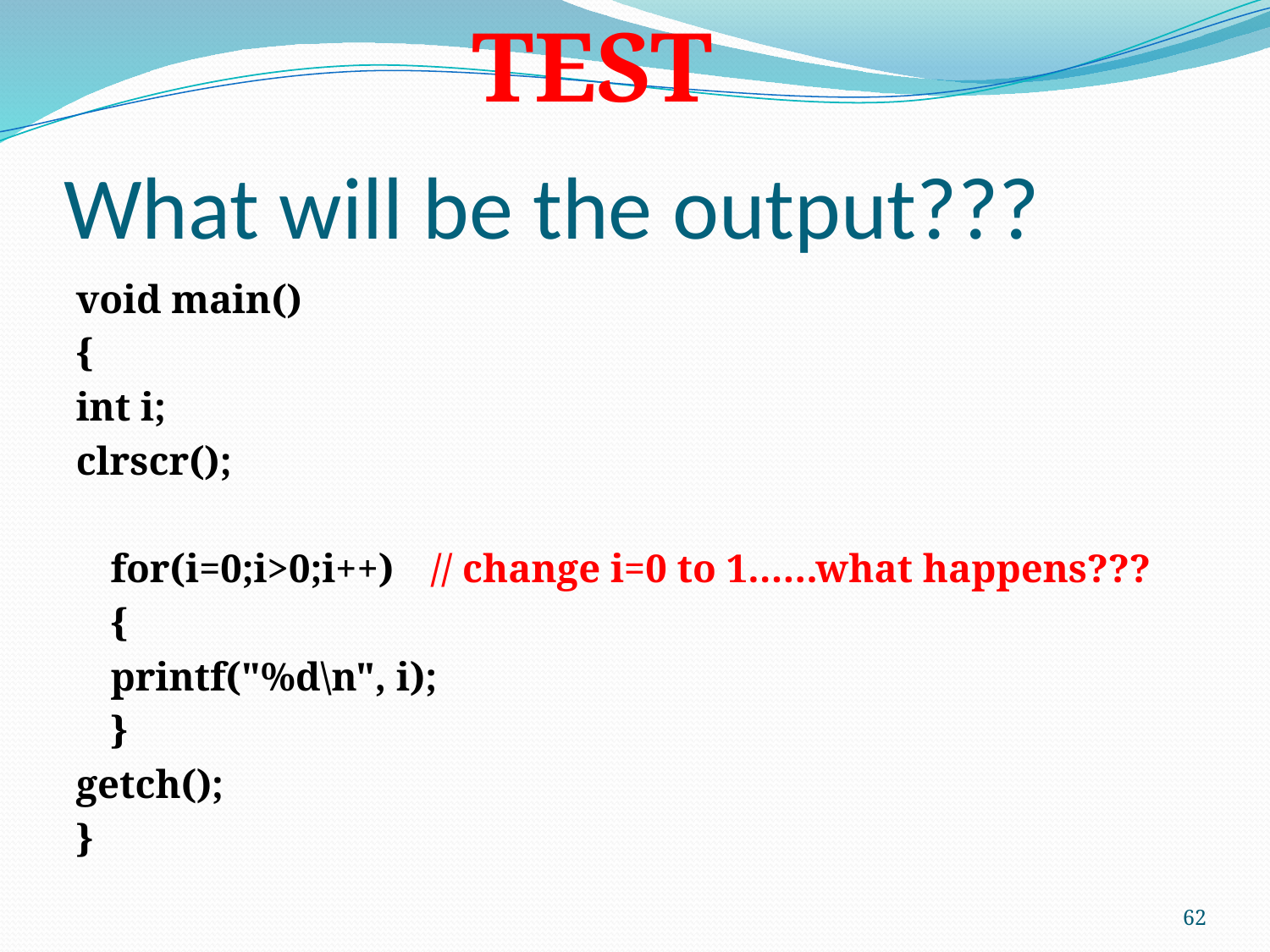

TEST
# What will be the output???
void main()
{
int i;
clrscr();

	for(i=0;i>0;i++)	// change i=0 to 1……what happens???
		{
		printf("%d\n", i);
		}
getch();
}

62